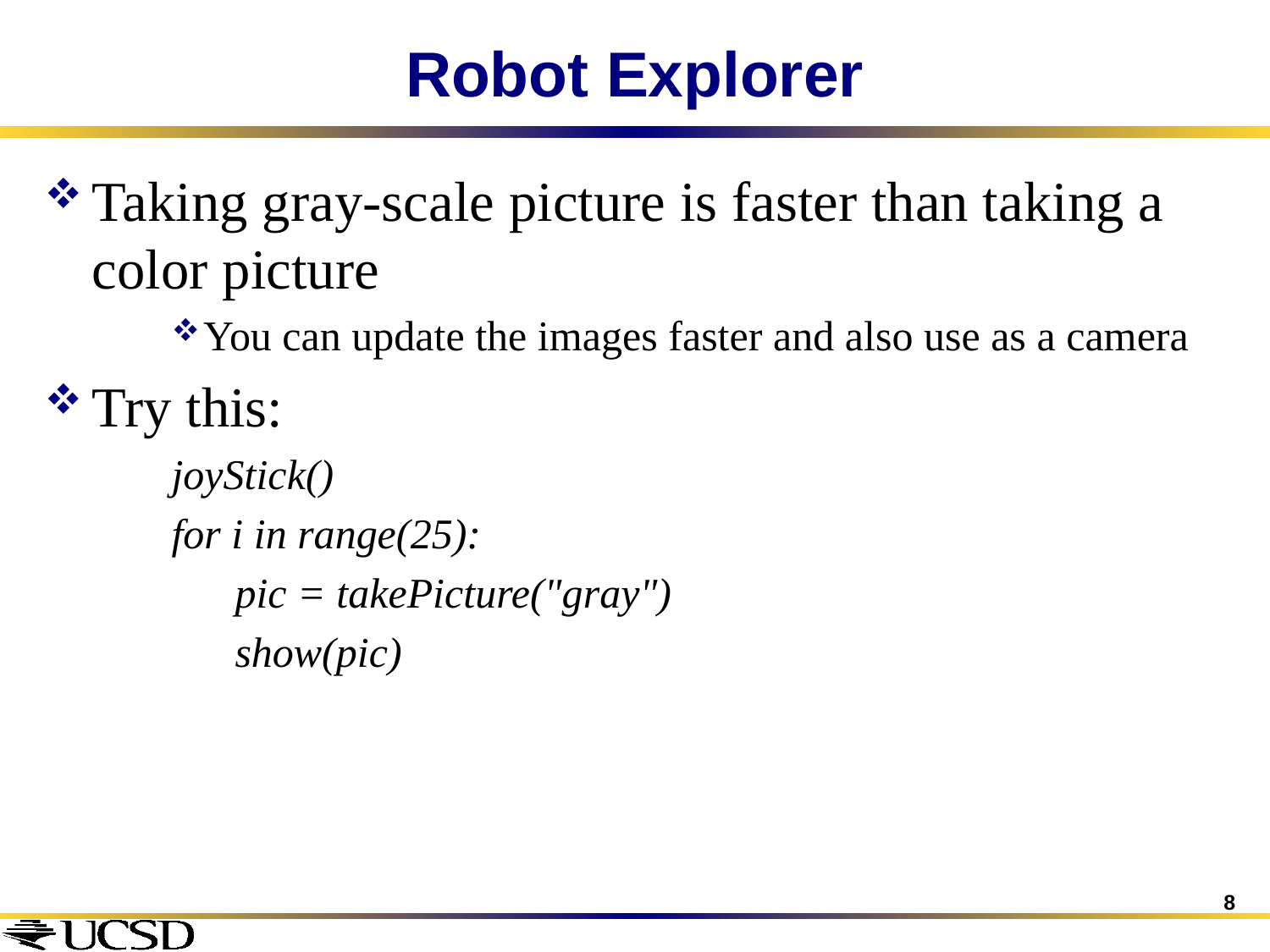

# Robot Explorer
Taking gray-scale picture is faster than taking a color picture
You can update the images faster and also use as a camera
Try this:
joyStick()
for i in range(25):
pic = takePicture("gray")
show(pic)
8